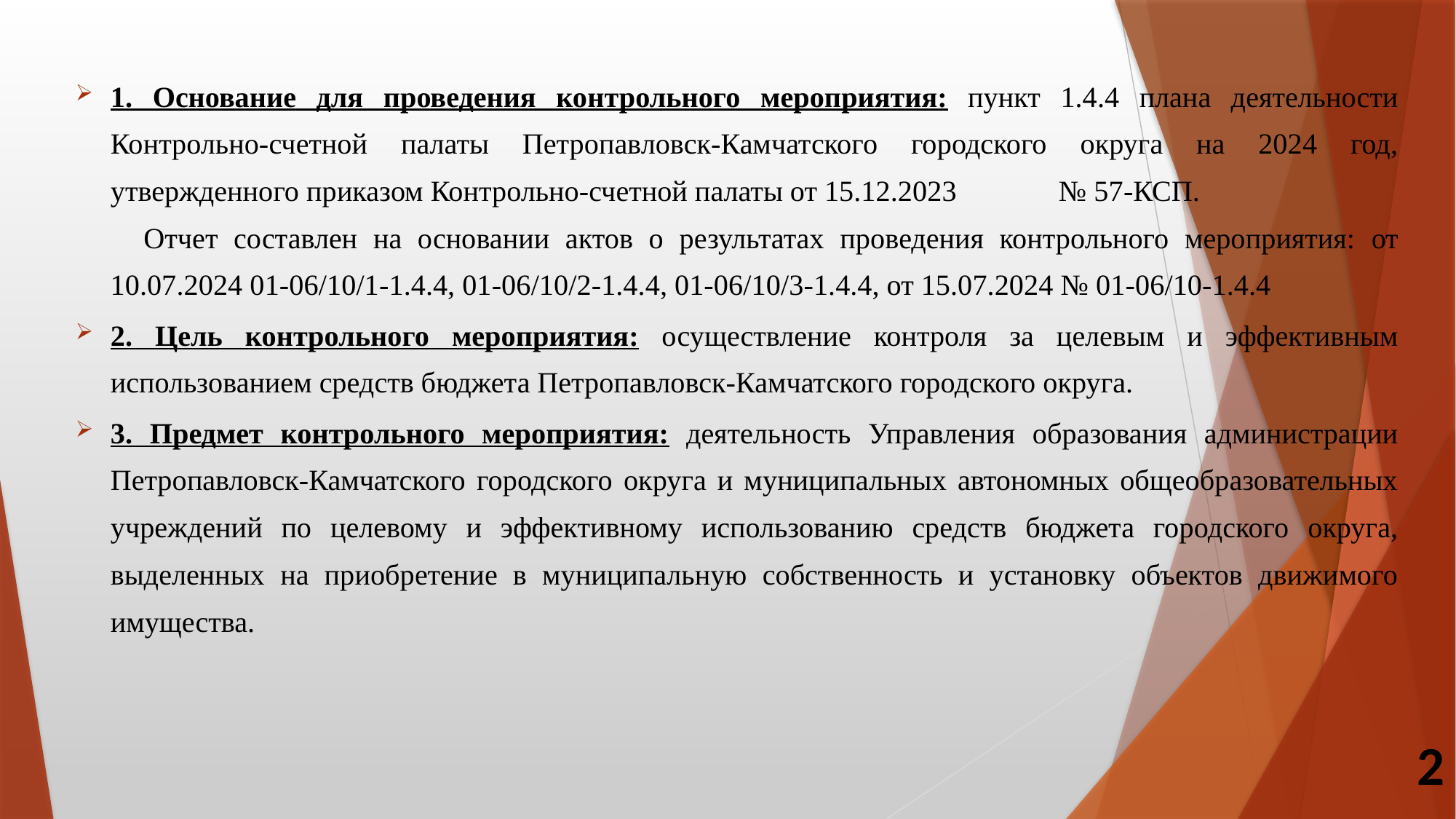

1. Основание для проведения контрольного мероприятия: пункт 1.4.4 плана деятельности Контрольно-счетной палаты Петропавловск-Камчатского городского округа на 2024 год, утвержденного приказом Контрольно-счетной палаты от 15.12.2023              № 57-КСП.
    Отчет составлен на основании актов о результатах проведения контрольного мероприятия: от 10.07.2024 01-06/10/1-1.4.4, 01-06/10/2-1.4.4, 01-06/10/3-1.4.4, от 15.07.2024 № 01-06/10-1.4.4
2. Цель контрольного мероприятия: осуществление контроля за целевым и эффективным использованием средств бюджета Петропавловск-Камчатского городского округа.
3. Предмет контрольного мероприятия: деятельность Управления образования администрации Петропавловск-Камчатского городского округа и муниципальных автономных общеобразовательных учреждений по целевому и эффективному использованию средств бюджета городского округа, выделенных на приобретение в муниципальную собственность и установку объектов движимого имущества.

2